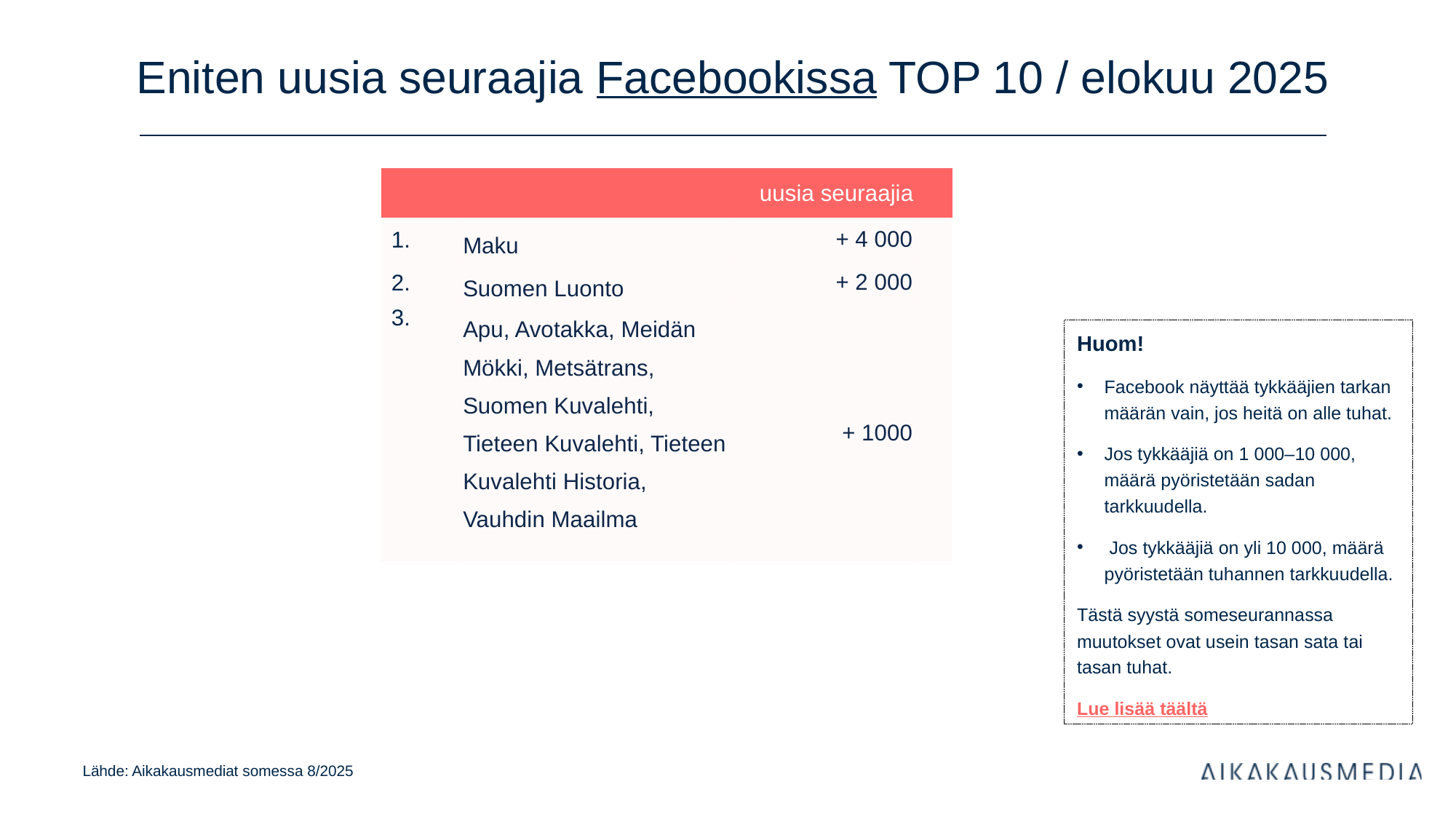

# Eniten uusia seuraajia Facebookissa TOP 10 / elokuu 2025
| uusia seuraajia |  | kanavan tilaajia |  |
| --- | --- | --- | --- |
| 1. | Maku | + 4 000 |  |
| 2. | Suomen Luonto | + 2 000 |  |
| 3. | Apu, Avotakka, Meidän Mökki, Metsätrans, Suomen Kuvalehti, Tieteen Kuvalehti, Tieteen Kuvalehti Historia, Vauhdin Maailma | + 1000 |  |
Huom!
Facebook näyttää tykkääjien tarkan määrän vain, jos heitä on alle tuhat.
Jos tykkääjiä on 1 000–10 000, määrä pyöristetään sadan tarkkuudella.
 Jos tykkääjiä on yli 10 000, määrä pyöristetään tuhannen tarkkuudella.
Tästä syystä someseurannassa muutokset ovat usein tasan sata tai tasan tuhat.
Lue lisää täältä